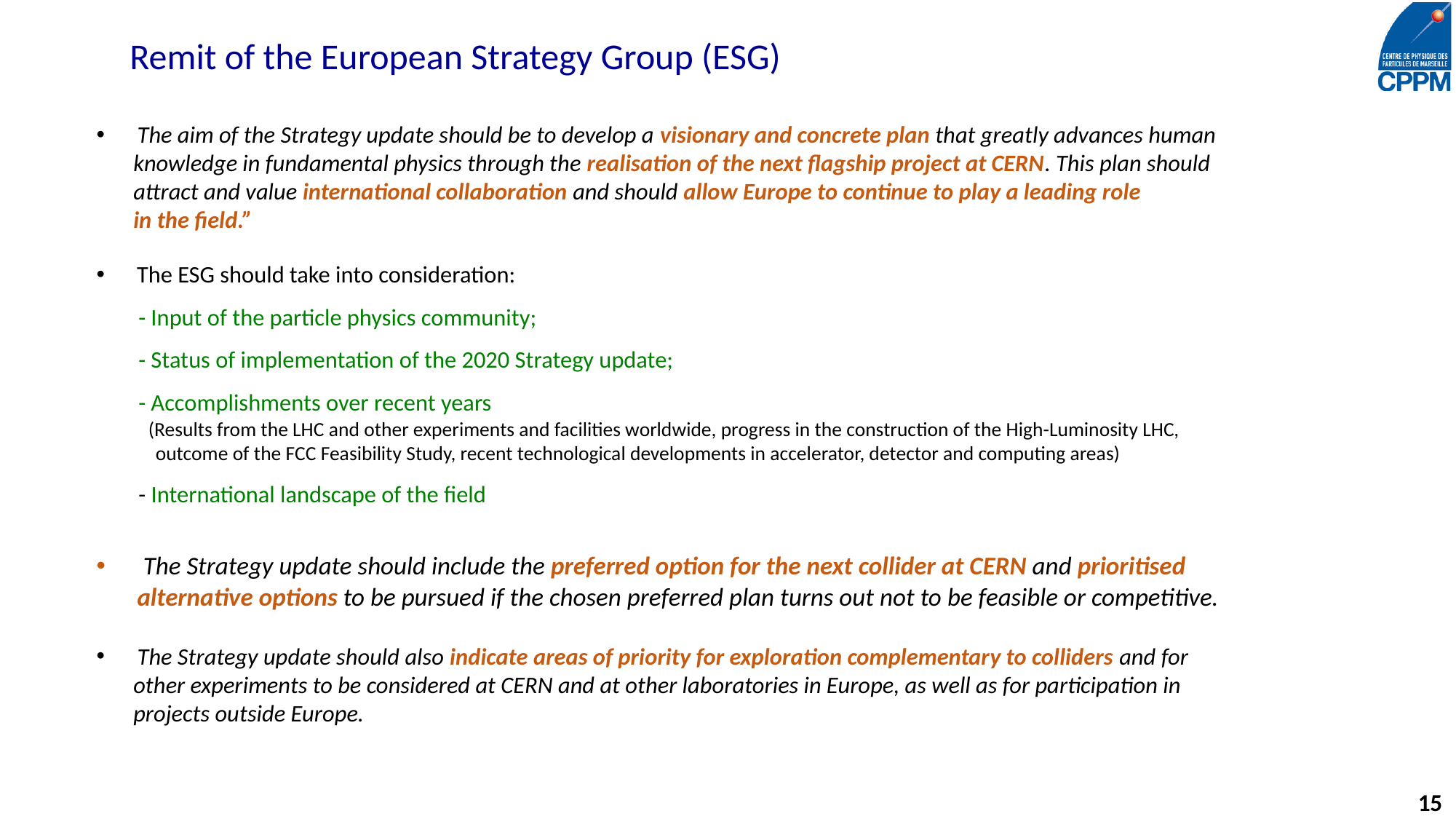

Remit of the European Strategy Group (ESG)

The aim of the Strategy update should be to develop a visionary and concrete plan that greatly advances human
       knowledge in fundamental physics through the realisation of the next flagship project at CERN. This plan should
       attract and value international collaboration and should allow Europe to continue to play a leading role
       in the field.”

   The ESG should take into consideration:
        - Input of the particle physics community;
        - Status of implementation of the 2020 Strategy update;
        - Accomplishments over recent years
           (Results from the LHC and other experiments and facilities worldwide, progress in the construction of the High-Luminosity LHC,
             outcome of the FCC Feasibility Study, recent technological developments in accelerator, detector and computing areas)
        - International landscape of the field

 The Strategy update should include the preferred option for the next collider at CERN and prioritised
       alternative options to be pursued if the chosen preferred plan turns out not to be feasible or competitive.

The Strategy update should also indicate areas of priority for exploration complementary to colliders and for
       other experiments to be considered at CERN and at other laboratories in Europe, as well as for participation in
       projects outside Europe.

15